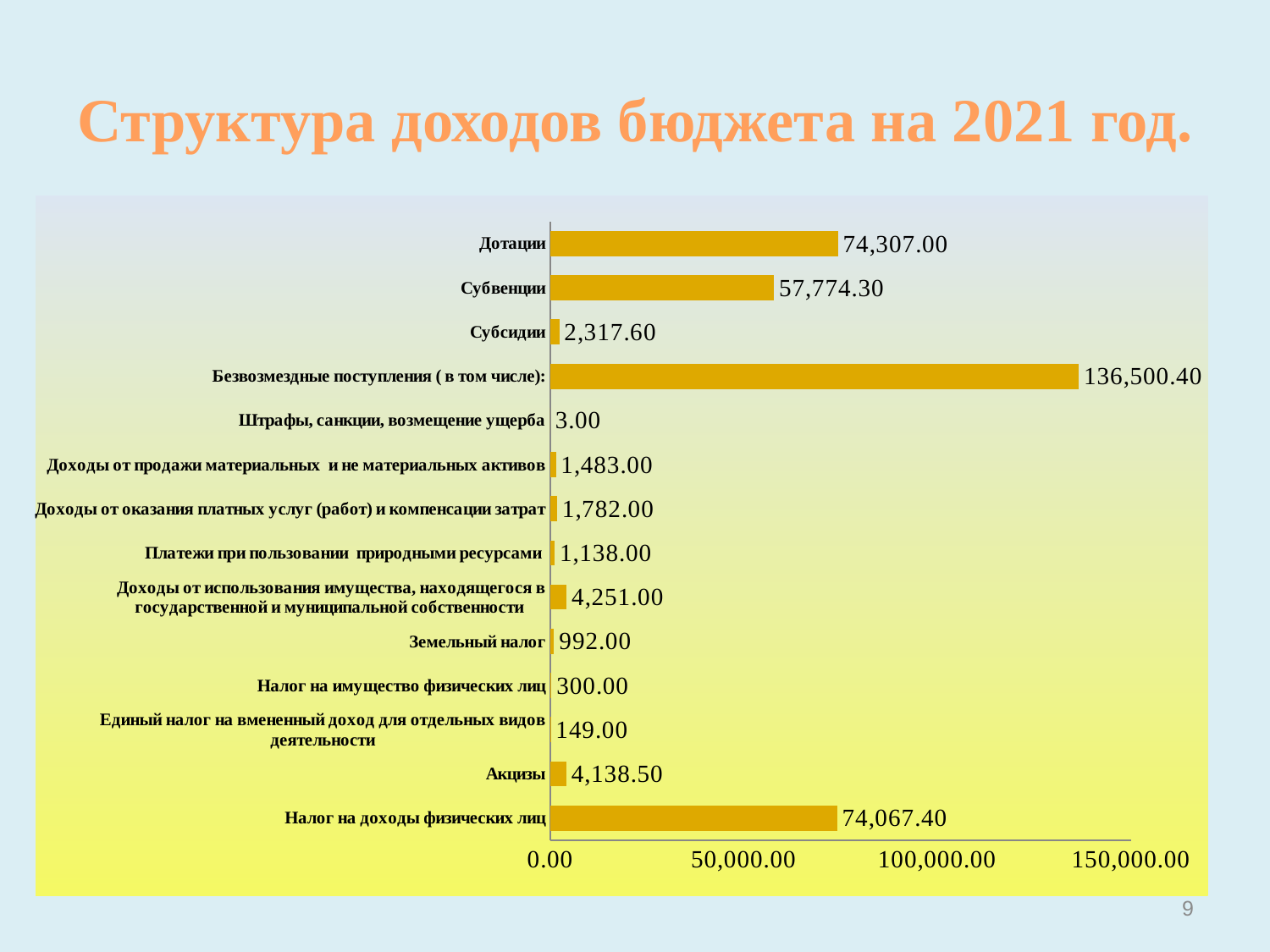

# Структура доходов бюджета на 2021 год.

### Chart

| Category | 2021 |
|---|---|
| Налог на доходы физических лиц | 74067.4 |
| Акцизы | 4138.5 |
| Единый налог на вмененный доход для отдельных видов деятельности | 149.0 |
| Налог на имущество физических лиц | 300.0 |
| Земельный налог | 992.0 |
| Доходы от использования имущества, находящегося в государственной и муниципальной собственности  | 4251.0 |
| Платежи при пользовании  природными ресурсами  | 1138.0 |
| Доходы от оказания платных услуг (работ) и компенсации затрат | 1782.0 |
| Доходы от продажи материальных  и не материальных активов | 1483.0 |
| Штрафы, санкции, возмещение ущерба | 3.0 |
| Безвозмездные поступления ( в том числе): | 136500.4 |
| Субсидии | 2317.6 |
| Субвенции | 57774.3 |
| Дотации | 74307.0 |
9